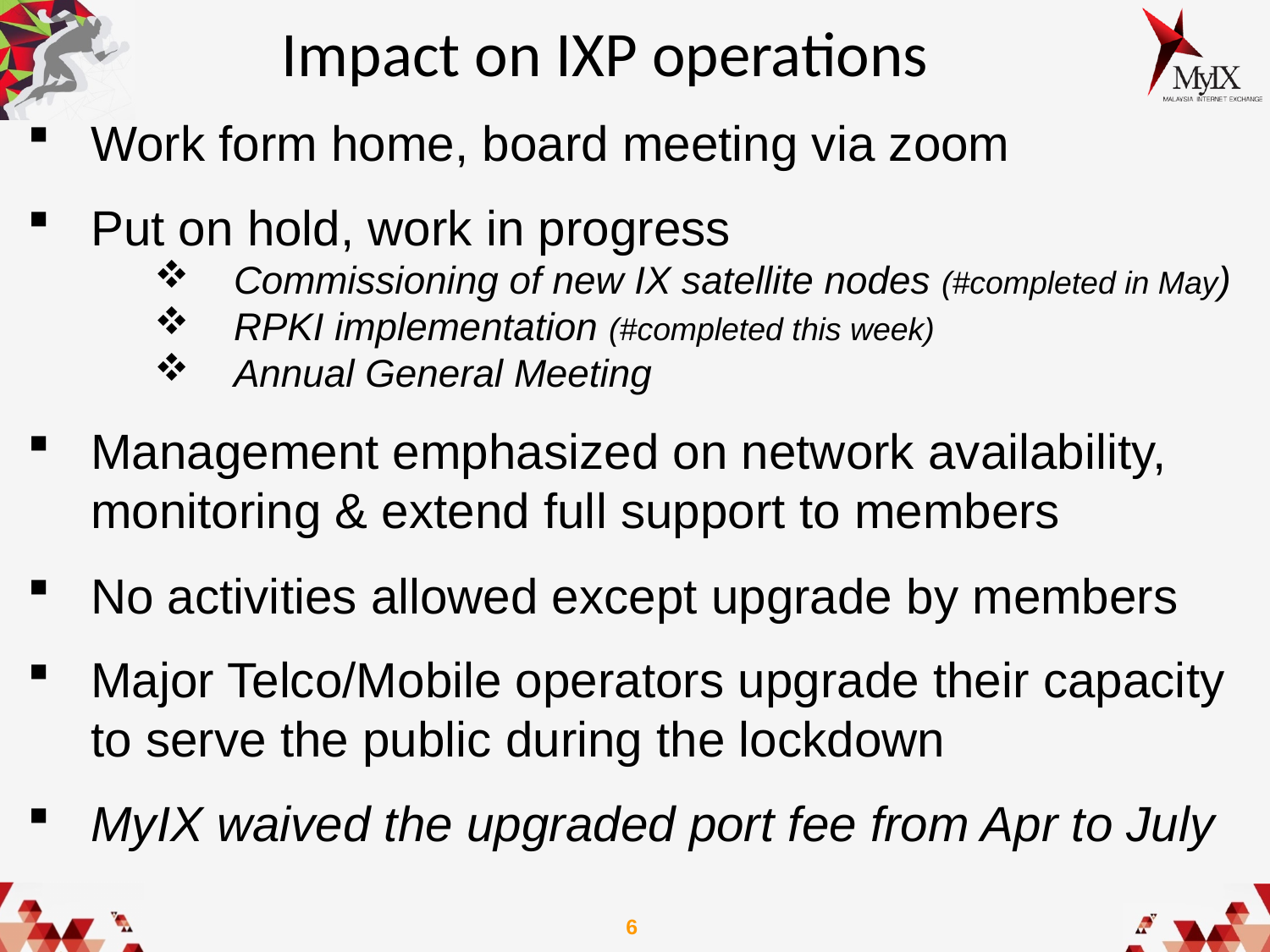

Impact on IXP operations
Work form home, board meeting via zoom

Put on hold, work in progress
Commissioning of new IX satellite nodes (#completed in May)
RPKI implementation (#completed this week)
Annual General Meeting

Management emphasized on network availability, monitoring & extend full support to members

No activities allowed except upgrade by members

Major Telco/Mobile operators upgrade their capacity to serve the public during the lockdown

MyIX waived the upgraded port fee from Apr to July

6